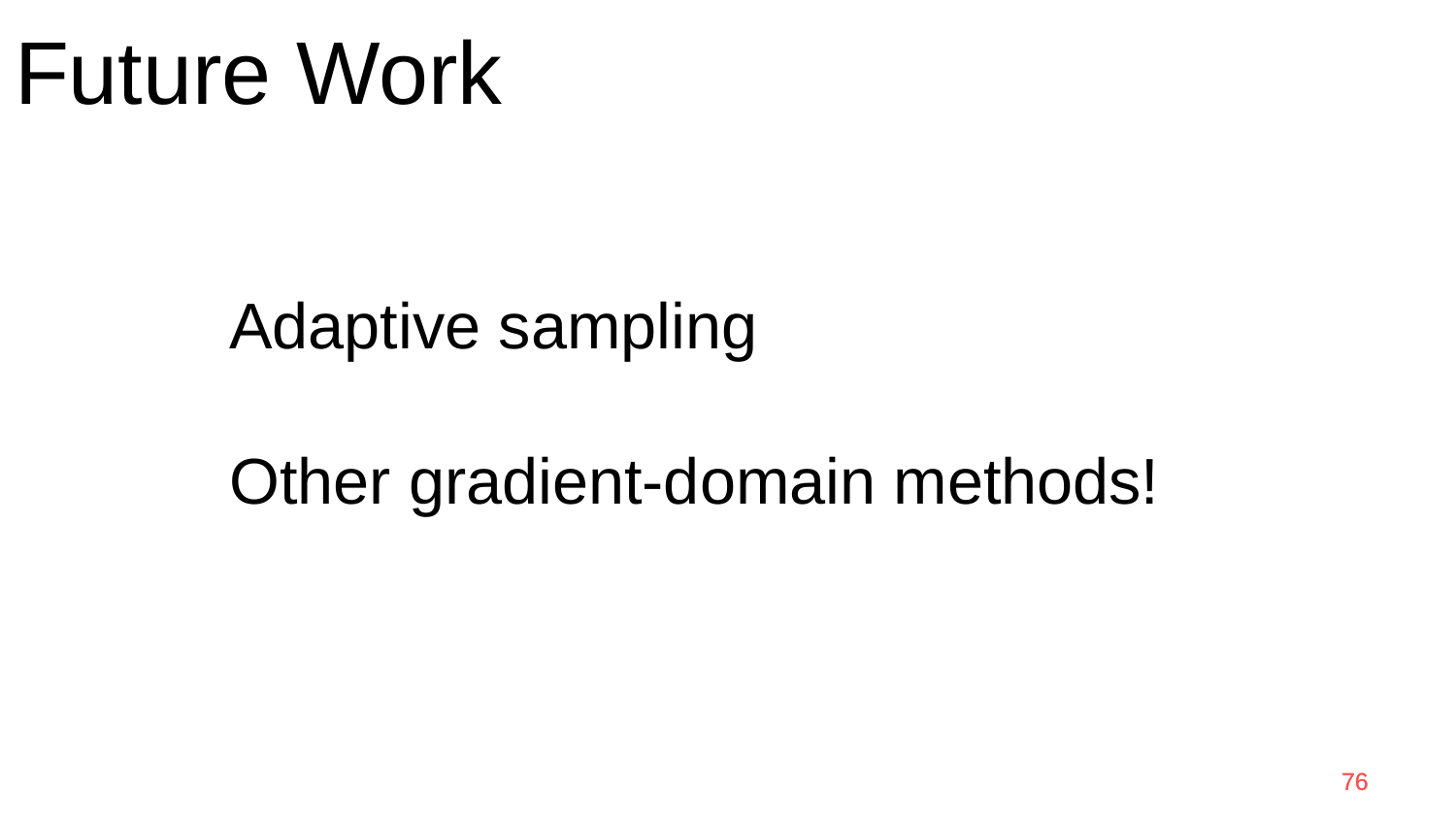

# Future Work
Adaptive sampling

Other gradient-domain methods!
76
76